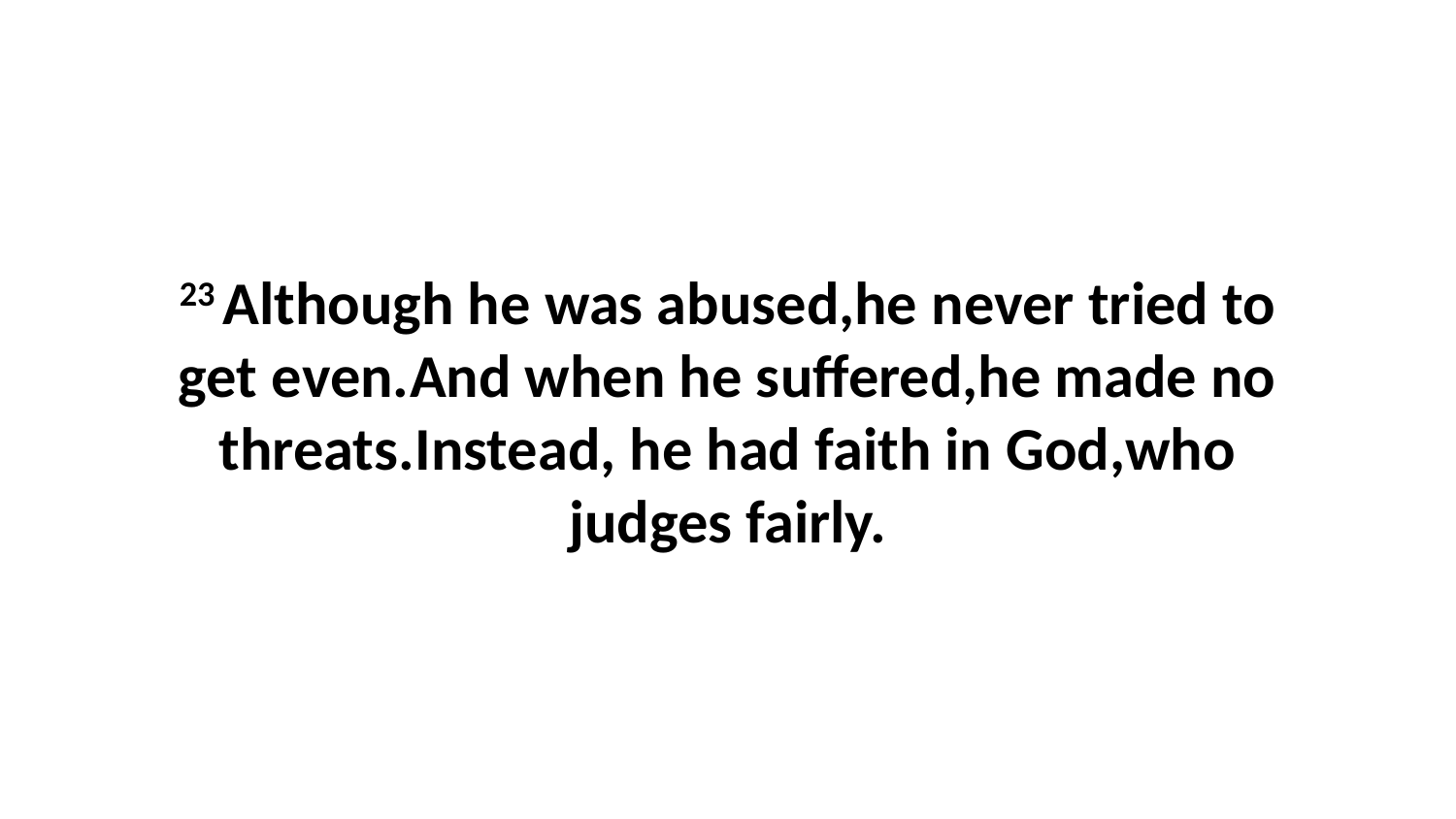

23 Although he was abused,he never tried to get even.And when he suffered,he made no threats.Instead, he had faith in God,who judges fairly.